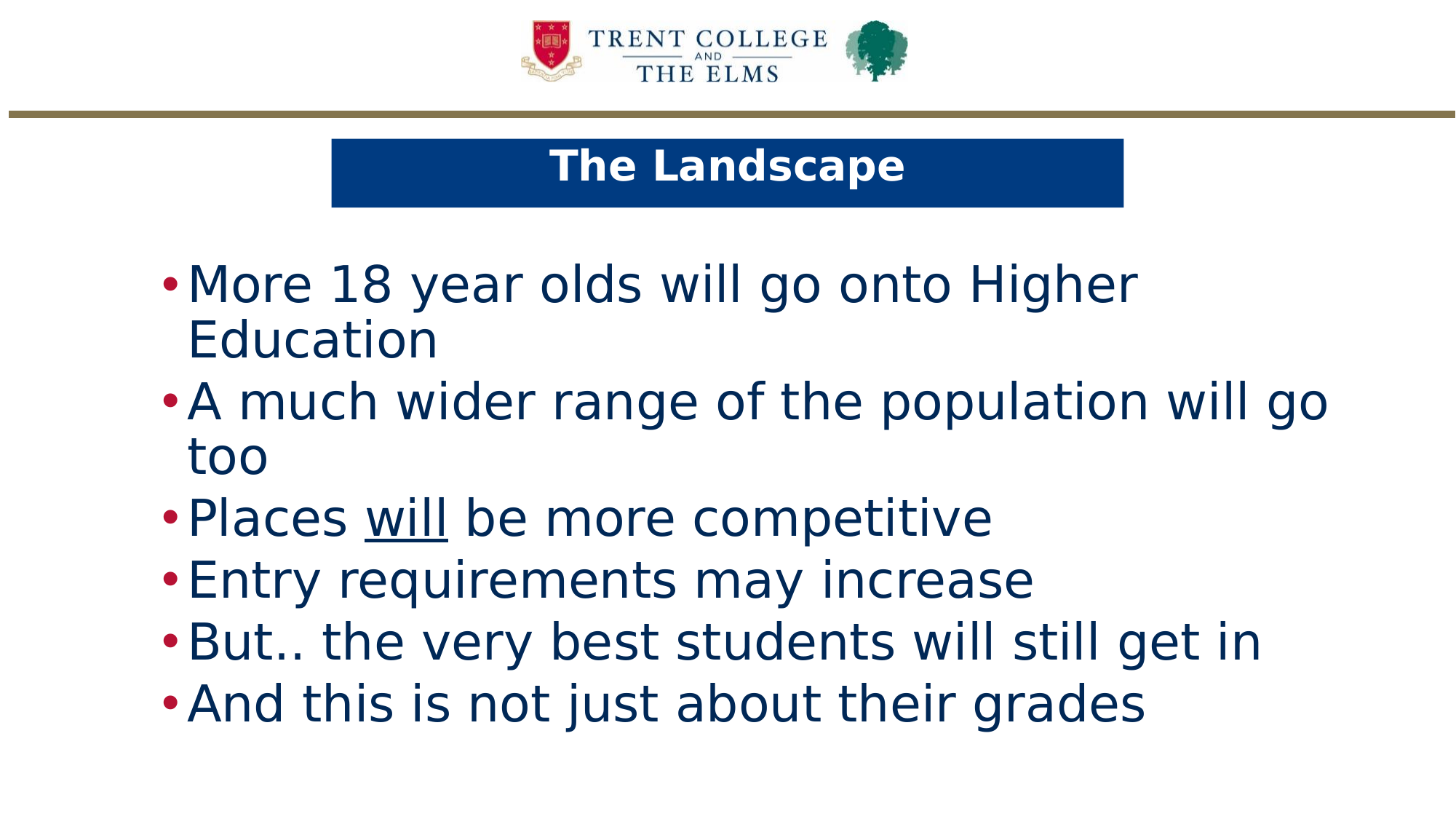

The Landscape
More 18 year olds will go onto Higher Education
A much wider range of the population will go too
Places will be more competitive
Entry requirements may increase
But.. the very best students will still get in
And this is not just about their grades